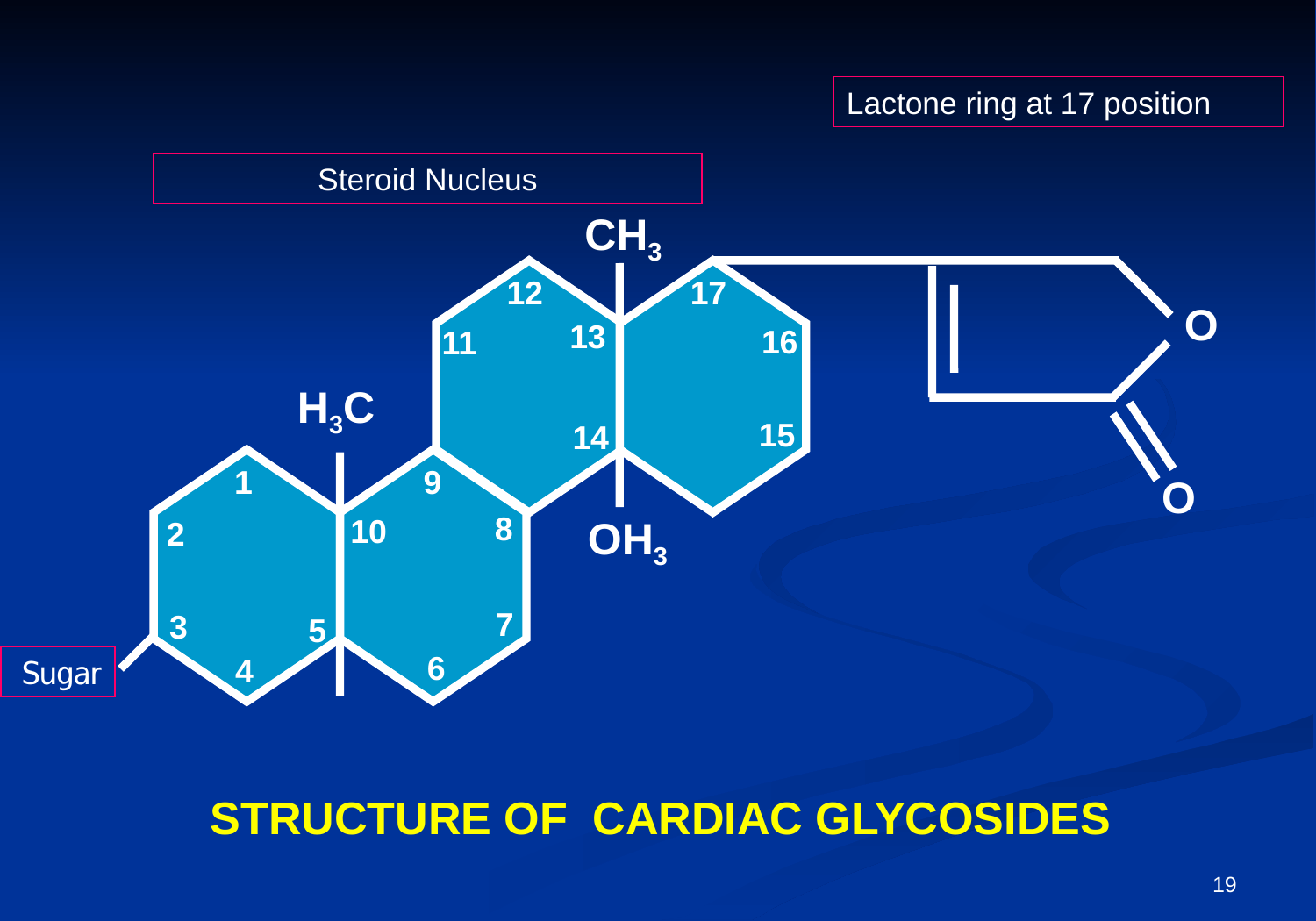

Lactone ring at 17 position
Steroid Nucleus
CH3

12
17

O

13
16
11

H3C

15
14

1
9
O

8
10
OH3
2
7
3
5

6

4
 Sugar
STRUCTURE OF  CARDIAC GLYCOSIDES
19